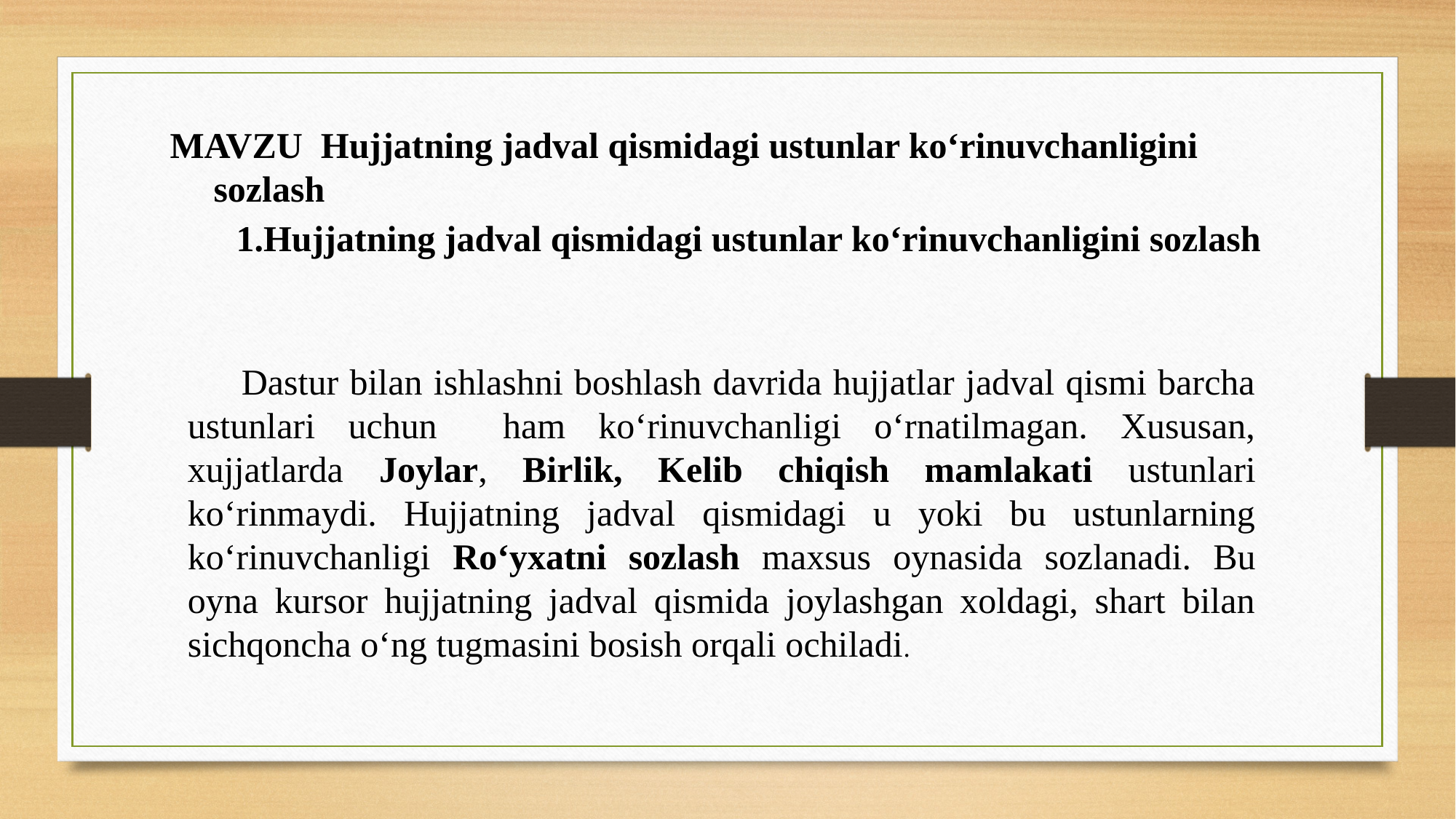

MAVZU  Hujjatning jadval qismidagi ustunlar ko‘rinuvchanligini sozlash

Hujjatning jadval qismidagi ustunlar ko‘rinuvchanligini sozlash
Dastur bilan ishlashni boshlash davrida hujjatlar jadval qismi barcha ustunlari uchun  ham ko‘rinuvchanligi o‘rnatilmagan. Xususan, xujjatlarda Joylar, Birlik, Kelib chiqish mamlakati ustunlari ko‘rinmaydi. Hujjatning jadval qismidagi u yoki bu ustunlarning ko‘rinuvchanligi Ro‘yxatni sozlash maxsus oynasida sozlanadi. Bu oyna kursor hujjatning jadval qismida joylashgan xoldagi, shart bilan sichqoncha o‘ng tugmasini bosish orqali ochiladi.